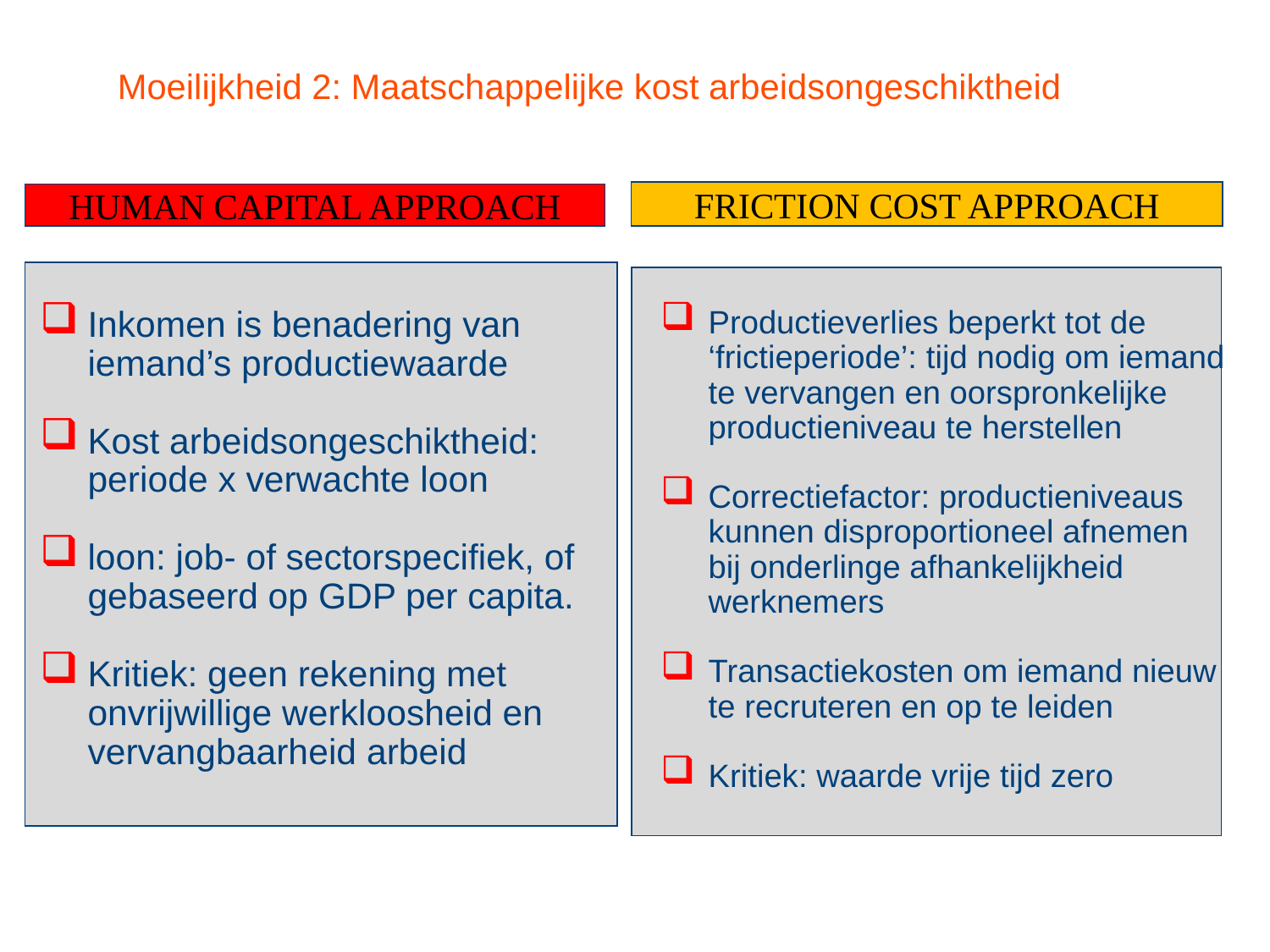

Moeilijkheid 2: Maatschappelijke kost arbeidsongeschiktheid
# MEASURING PRODUCTIVITY COSTS: TWO METHODS

FRICTION COST APPROACH
HUMAN CAPITAL APPROACH

Inkomen is benadering van iemand’s productiewaarde

Kost arbeidsongeschiktheid: periode x verwachte loon

loon: job- of sectorspecifiek, of gebaseerd op GDP per capita.

Kritiek: geen rekening met onvrijwillige werkloosheid en vervangbaarheid arbeid

Productieverlies beperkt tot de ‘frictieperiode’: tijd nodig om iemand te vervangen en oorspronkelijke productieniveau te herstellen

Correctiefactor: productieniveaus kunnen disproportioneel afnemen bij onderlinge afhankelijkheid werknemers

Transactiekosten om iemand nieuw te recruteren en op te leiden

Kritiek: waarde vrije tijd zero